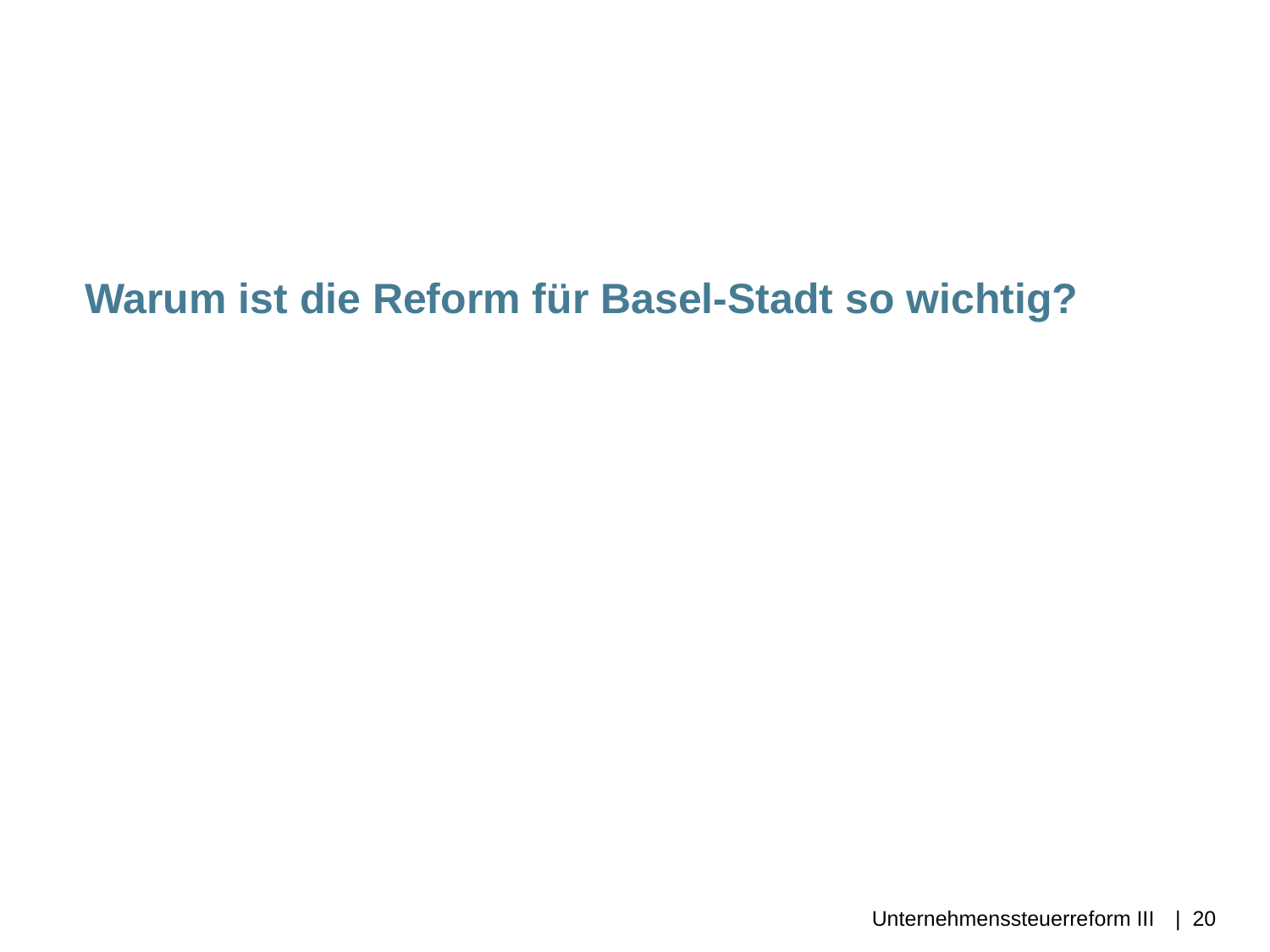

Warum ist die Reform für Basel-Stadt so wichtig?
Unternehmenssteuerreform III
|  20